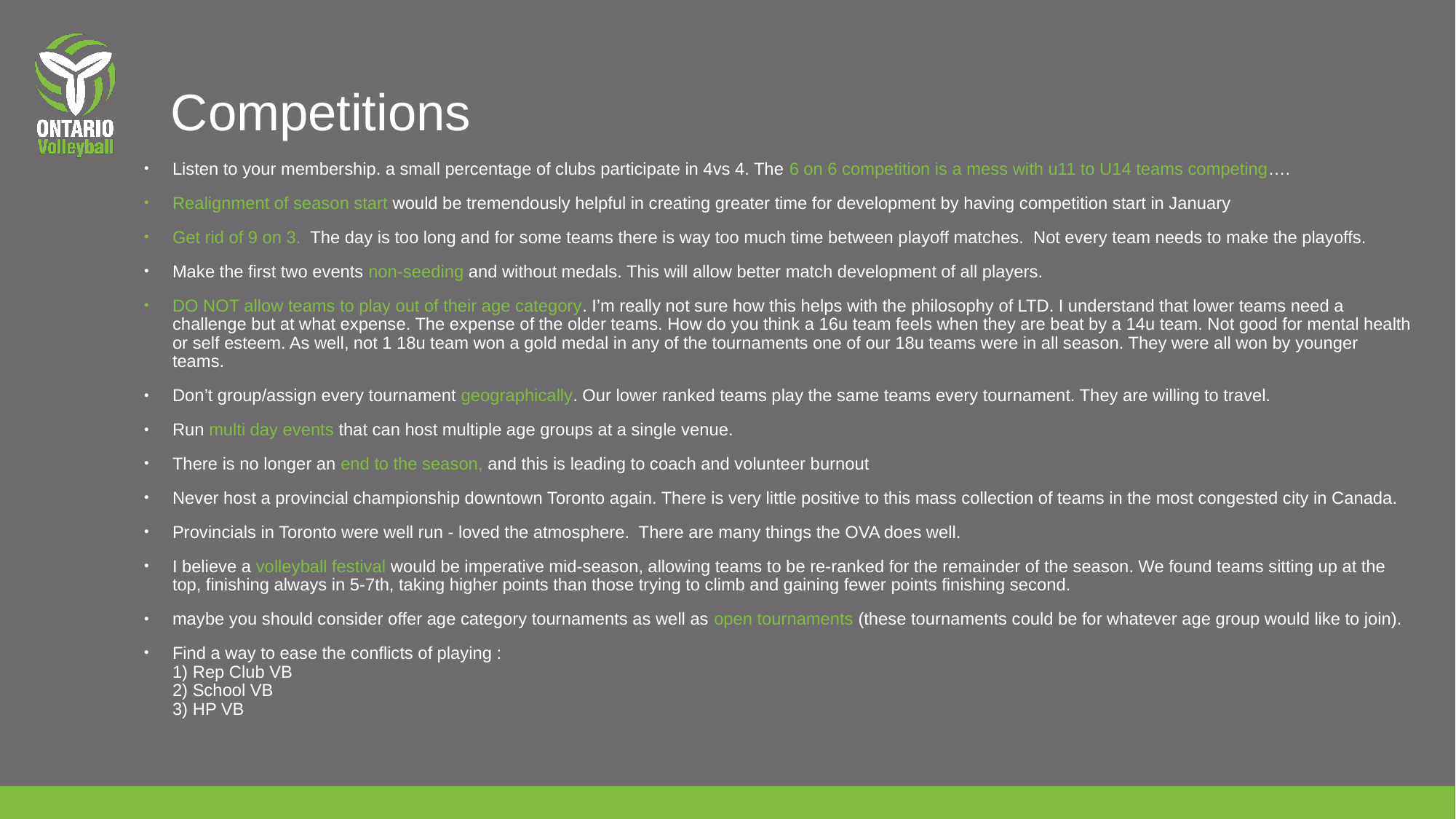

# Competitions
Listen to your membership. a small percentage of clubs participate in 4vs 4. The 6 on 6 competition is a mess with u11 to U14 teams competing….
Realignment of season start would be tremendously helpful in creating greater time for development by having competition start in January
Get rid of 9 on 3.  The day is too long and for some teams there is way too much time between playoff matches.  Not every team needs to make the playoffs.
Make the first two events non-seeding and without medals. This will allow better match development of all players.
DO NOT allow teams to play out of their age category. I’m really not sure how this helps with the philosophy of LTD. I understand that lower teams need a challenge but at what expense. The expense of the older teams. How do you think a 16u team feels when they are beat by a 14u team. Not good for mental health or self esteem. As well, not 1 18u team won a gold medal in any of the tournaments one of our 18u teams were in all season. They were all won by younger teams.
Don’t group/assign every tournament geographically. Our lower ranked teams play the same teams every tournament. They are willing to travel.
Run multi day events that can host multiple age groups at a single venue.
There is no longer an end to the season, and this is leading to coach and volunteer burnout
Never host a provincial championship downtown Toronto again. There is very little positive to this mass collection of teams in the most congested city in Canada.
Provincials in Toronto were well run - loved the atmosphere.  There are many things the OVA does well.
I believe a volleyball festival would be imperative mid-season, allowing teams to be re-ranked for the remainder of the season. We found teams sitting up at the top, finishing always in 5-7th, taking higher points than those trying to climb and gaining fewer points finishing second.
maybe you should consider offer age category tournaments as well as open tournaments (these tournaments could be for whatever age group would like to join).
Find a way to ease the conflicts of playing :
1) Rep Club VB
2) School VB
3) HP VB